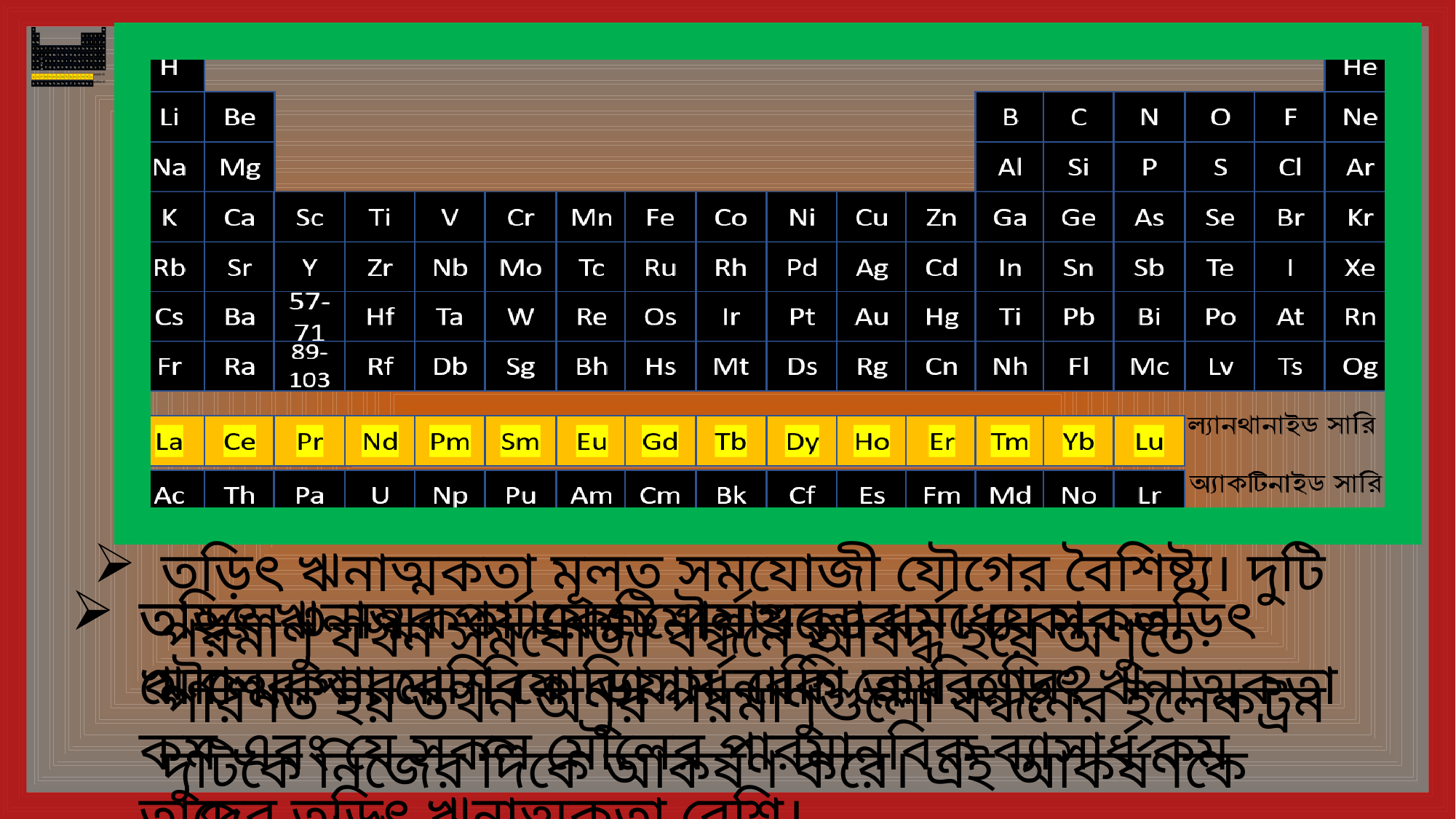

তড়িৎ ঋনাত্মকতা মূলত সমযোজী যৌগের বৈশিষ্ট্য। দুটি পরমাণু যখন সমযোজী বন্ধনে আবদ্ধ হয়ে অণুতে পরিণত হয় তখন অণুর পরমাণুগুলো বন্ধনের ইলেকট্রন দুটিকে নিজের দিকে আকর্ষণ করে। এই আকর্ষণকে তড়িৎ ঋনাত্মকতা বলে।
তড়িৎ ঋনাত্মকতা একটি পর্যায়বৃত্ত ধর্ম। যে সকল মৌলের পারমানবিক ব্যাসার্ধ বেশি তার তড়িৎ ঋনাত্মকতা কম এবং যে সকল মৌলের পারমানবিক ব্যাসার্ধ কম তাদের তড়িৎ ঋনাত্মকতা বেশি।
তাহলে ৩ নম্বর পর্যায়ের মৌলগুলোর মধ্যে কার তড়িৎ ঋনাত্মকতা বেশি সোডিয়াম নাকি ক্লোরিণের?